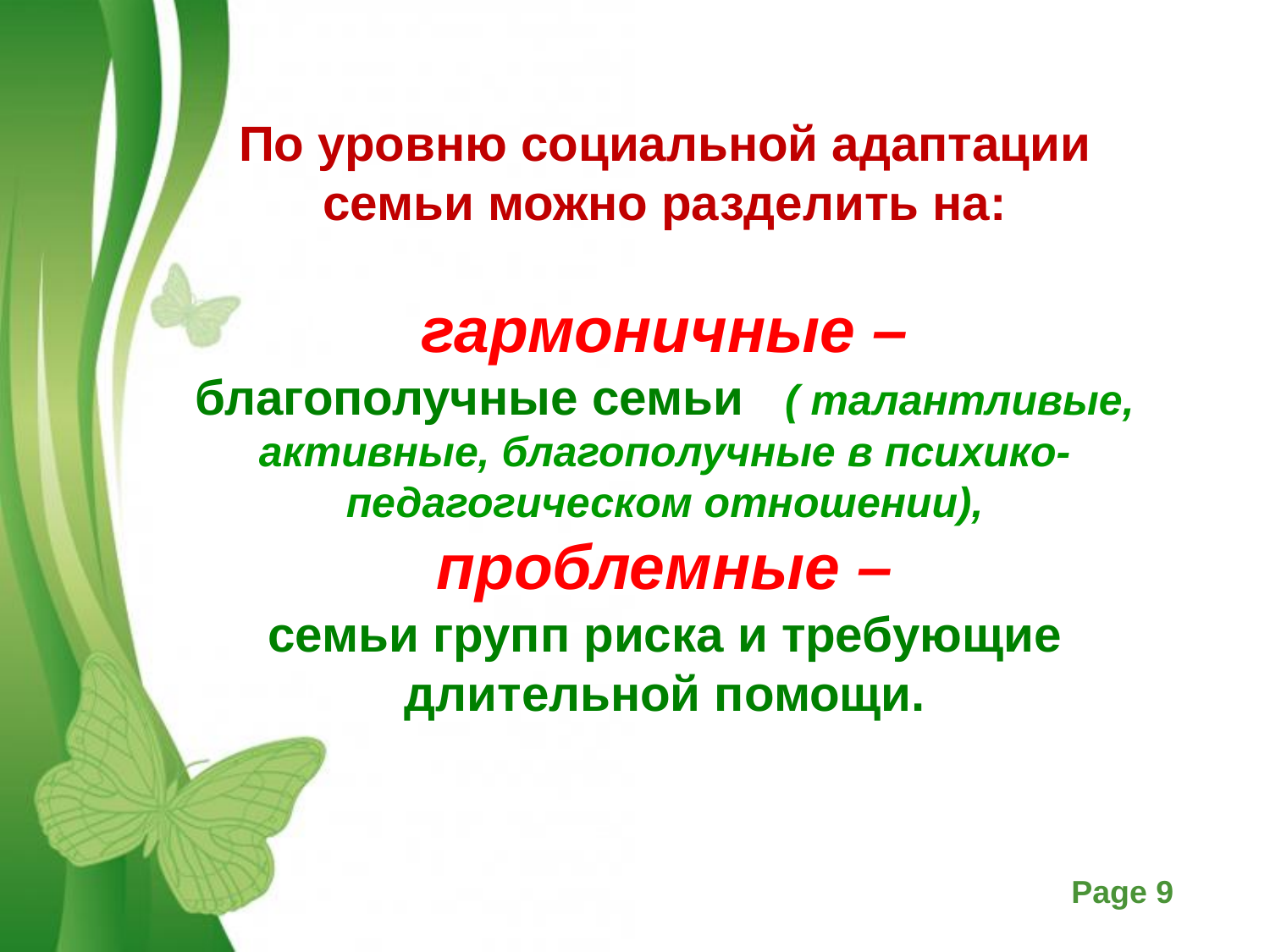

# По уровню социальной адаптации семьи можно разделить на: гармоничные – благополучные семьи   ( талантливые, активные, благополучные в психико-педагогическом отношении), проблемные – семьи групп риска и требующие длительной помощи.